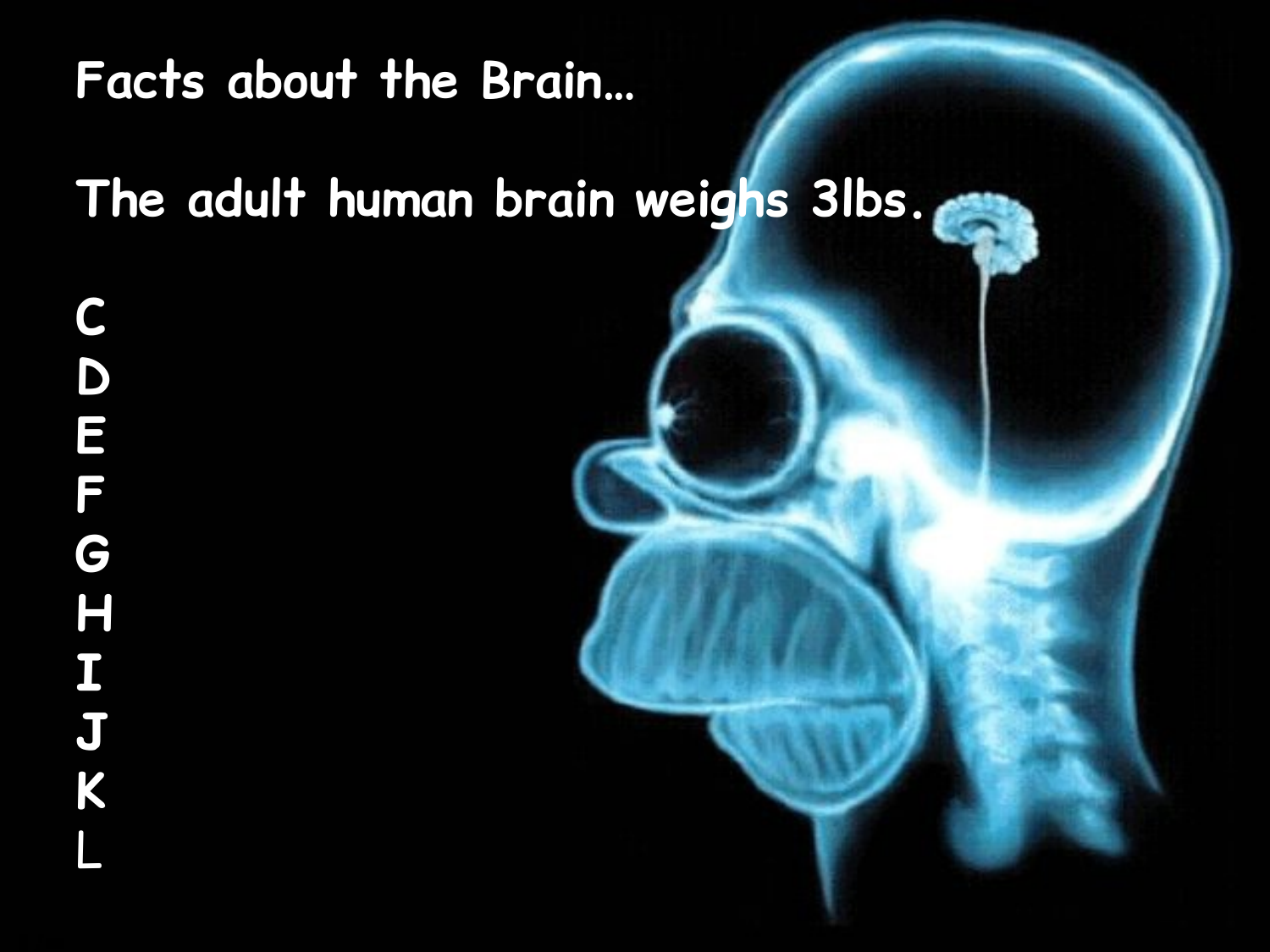

Facts about the Brain…

The adult human brain weighs 3lbs.

C
D
E
F
G
H
I
J
K
L